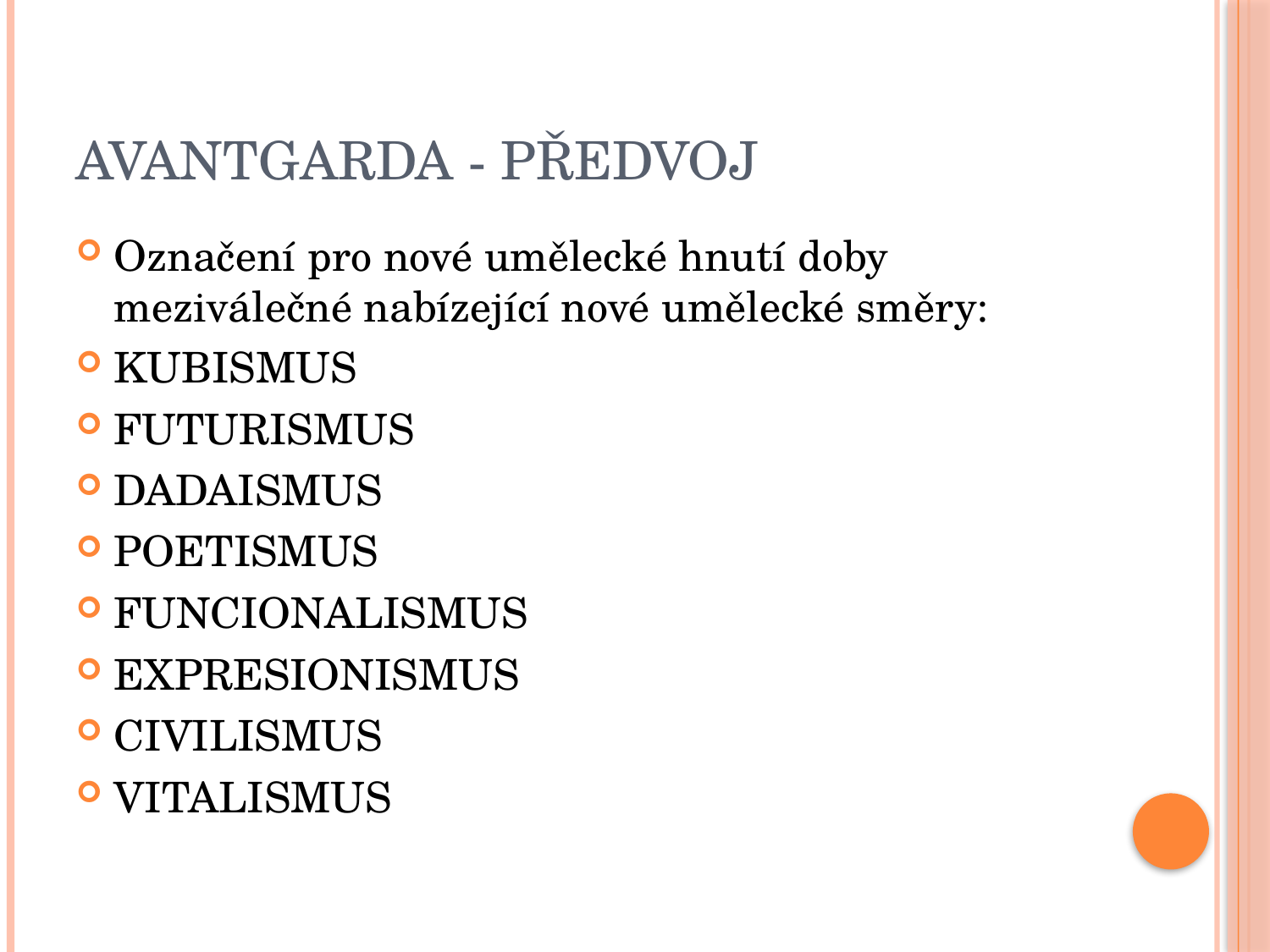

# Avantgarda - předvoj
Označení pro nové umělecké hnutí doby meziválečné nabízející nové umělecké směry:
KUBISMUS
FUTURISMUS
DADAISMUS
POETISMUS
FUNCIONALISMUS
EXPRESIONISMUS
CIVILISMUS
VITALISMUS